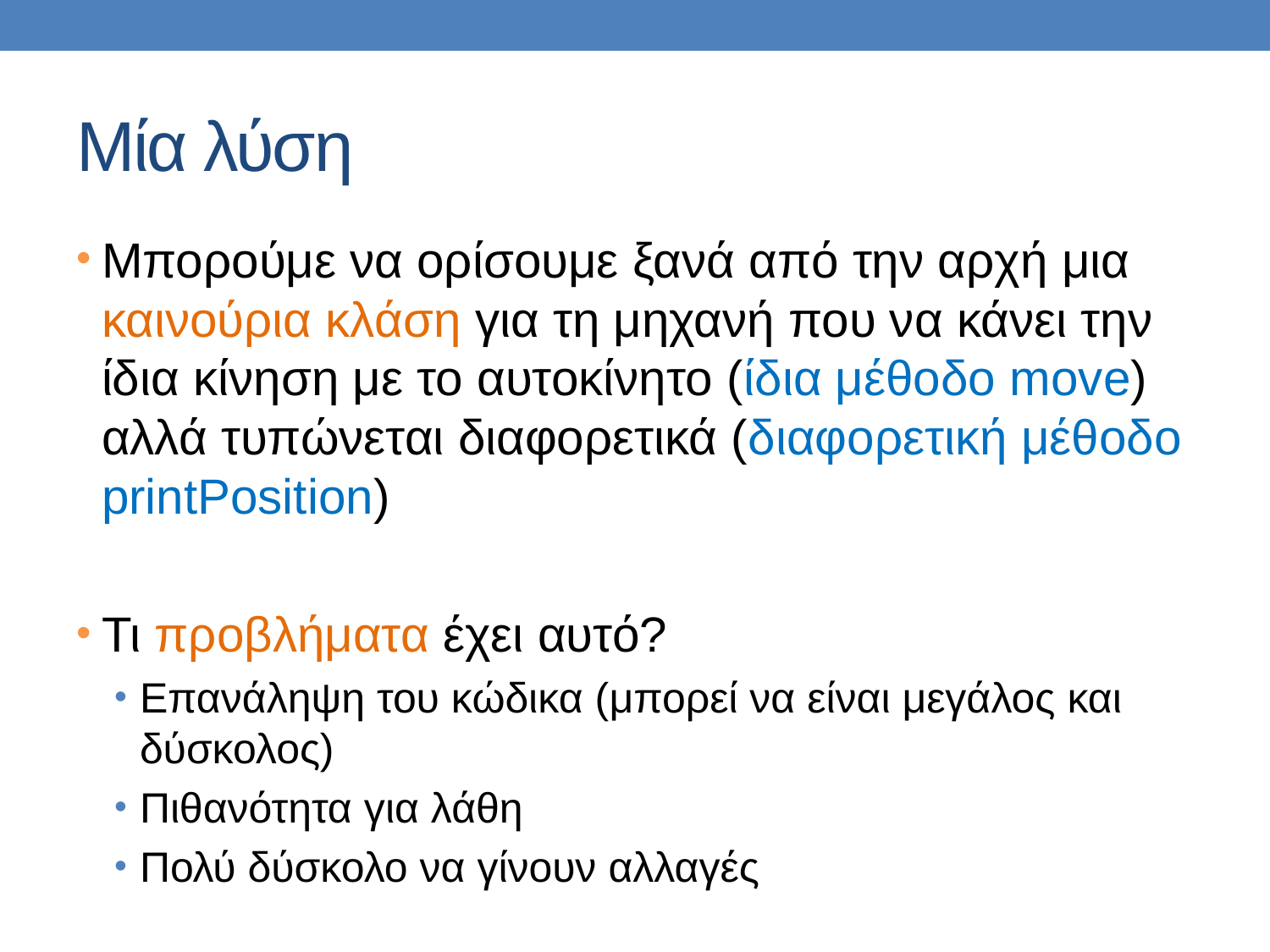

# Μία λύση
Μπορούμε να ορίσουμε ξανά από την αρχή μια καινούρια κλάση για τη μηχανή που να κάνει την ίδια κίνηση με το αυτοκίνητο (ίδια μέθοδο move) αλλά τυπώνεται διαφορετικά (διαφορετική μέθοδο printPosition)

Τι προβλήματα έχει αυτό?
Επανάληψη του κώδικα (μπορεί να είναι μεγάλος και δύσκολος)
Πιθανότητα για λάθη
Πολύ δύσκολο να γίνουν αλλαγές